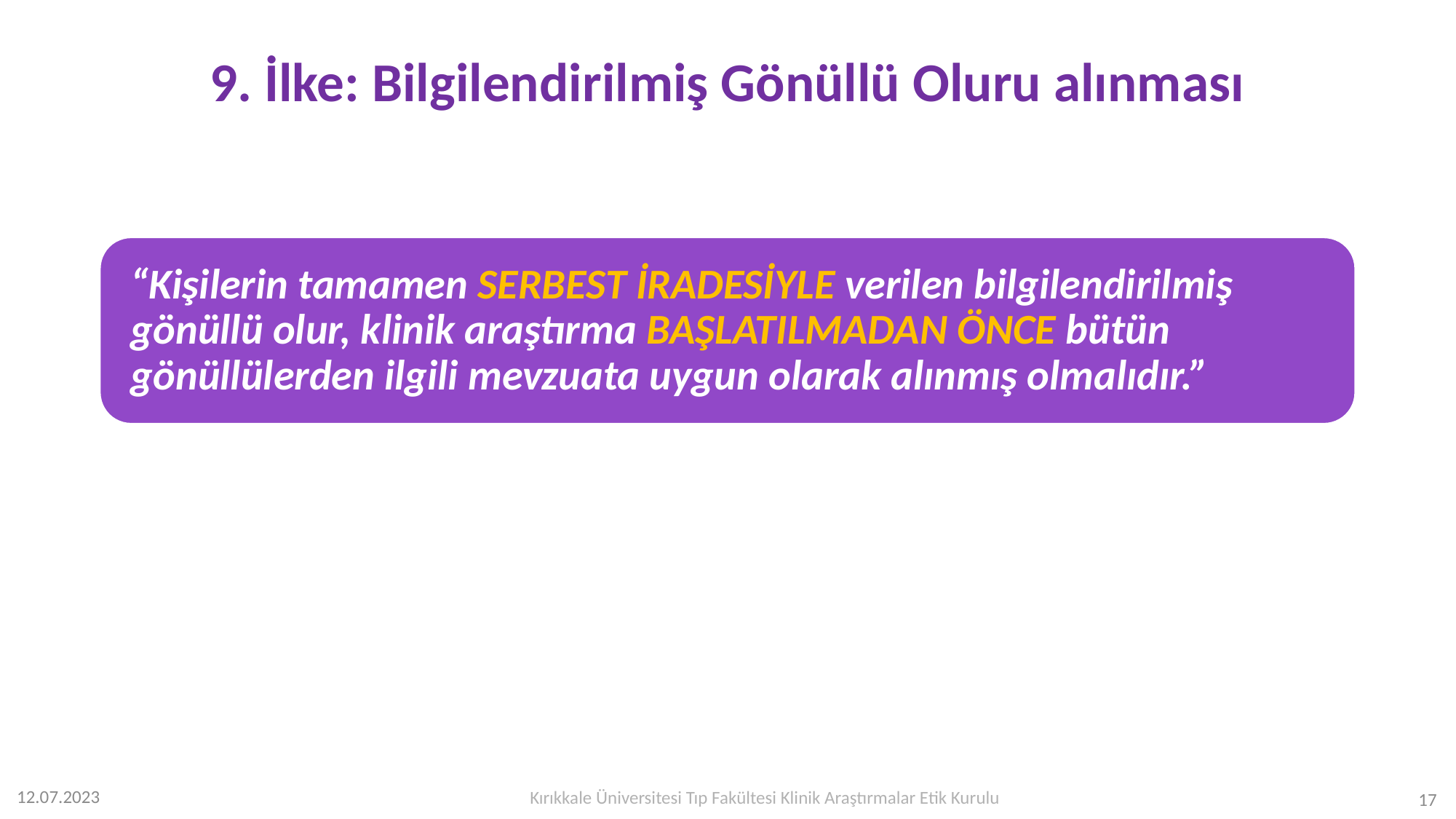

# 9. İlke: Bilgilendirilmiş Gönüllü Oluru alınması
“Kişilerin tamamen SERBEST İRADESİYLE verilen bilgilendirilmiş gönüllü olur, klinik araştırma BAŞLATILMADAN ÖNCE bütün gönüllülerden ilgili mevzuata uygun olarak alınmış olmalıdır.”
Kırıkkale Üniversitesi Tıp Fakültesi Klinik Araştırmalar Etik Kurulu
12.07.2023
17